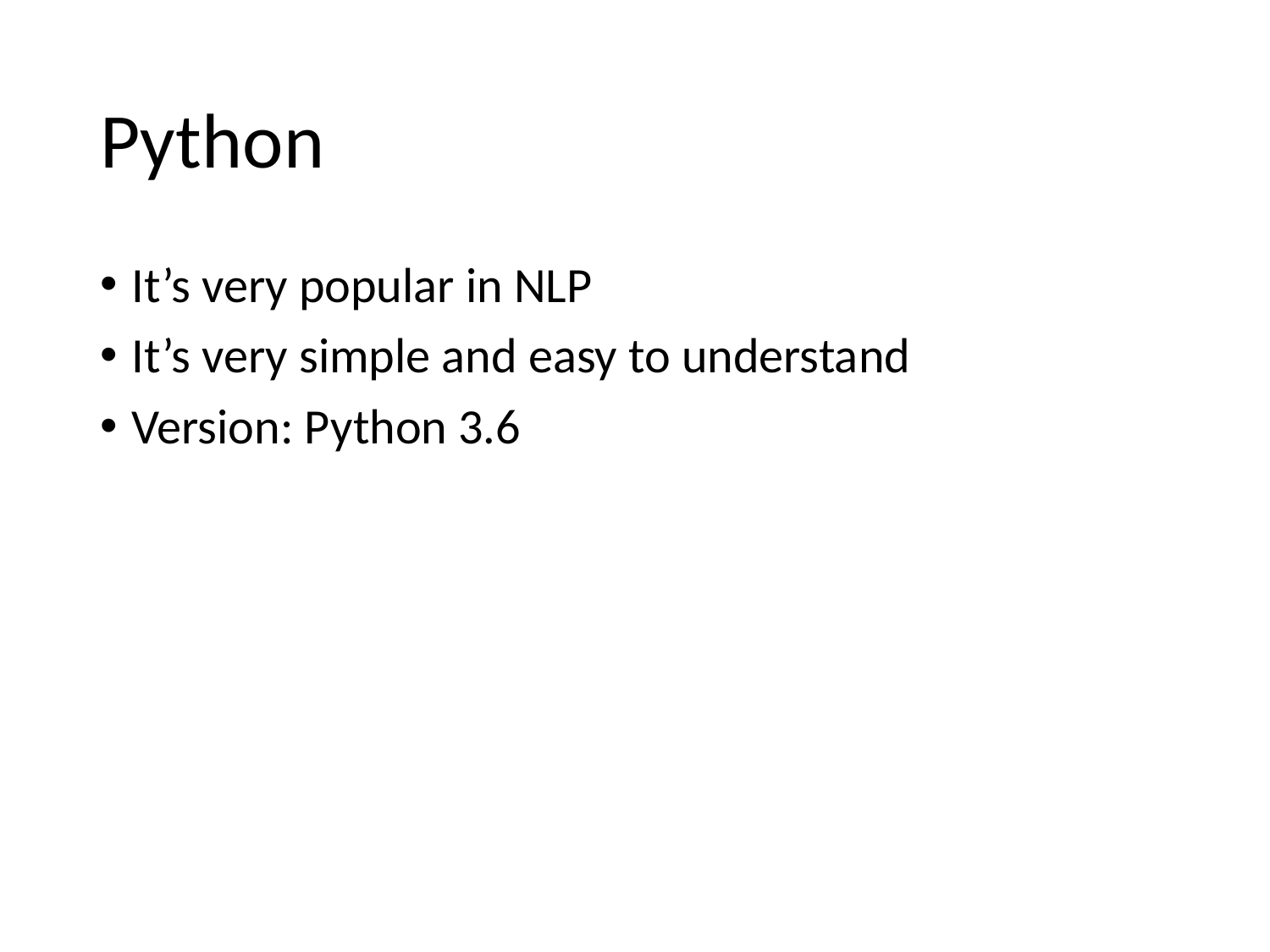

# Python
It’s very popular in NLP
It’s very simple and easy to understand
Version: Python 3.6